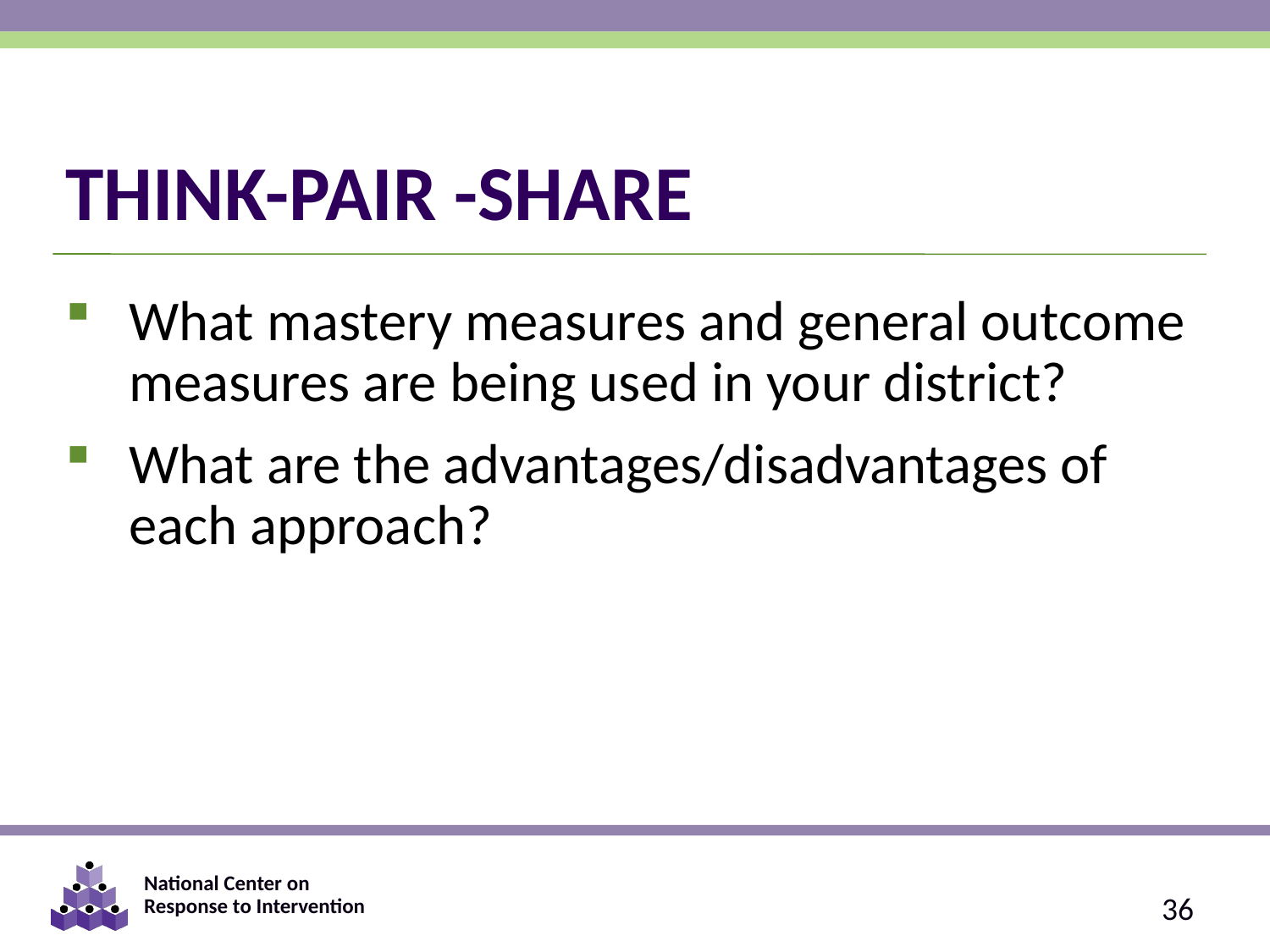

# THINK-PAIR -SHARE
What mastery measures and general outcome measures are being used in your district?
What are the advantages/disadvantages of each approach?
36